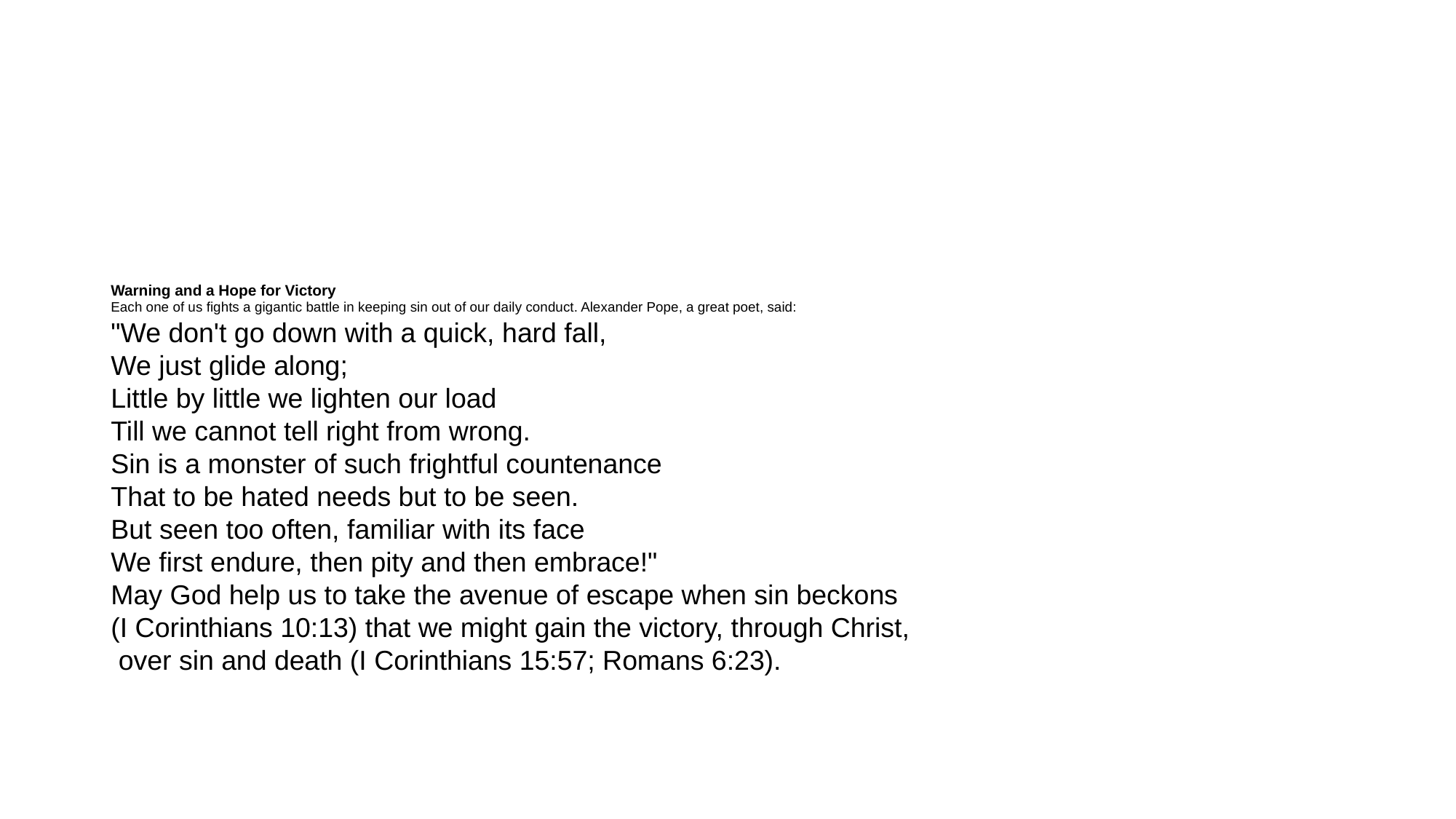

#
Warning and a Hope for Victory
Each one of us fights a gigantic battle in keeping sin out of our daily conduct. Alexander Pope, a great poet, said:
"We don't go down with a quick, hard fall,
We just glide along;
Little by little we lighten our load
Till we cannot tell right from wrong.
Sin is a monster of such frightful countenance
That to be hated needs but to be seen.
But seen too often, familiar with its face
We first endure, then pity and then embrace!"
May God help us to take the avenue of escape when sin beckons
(I Corinthians 10:13) that we might gain the victory, through Christ,
 over sin and death (I Corinthians 15:57; Romans 6:23).